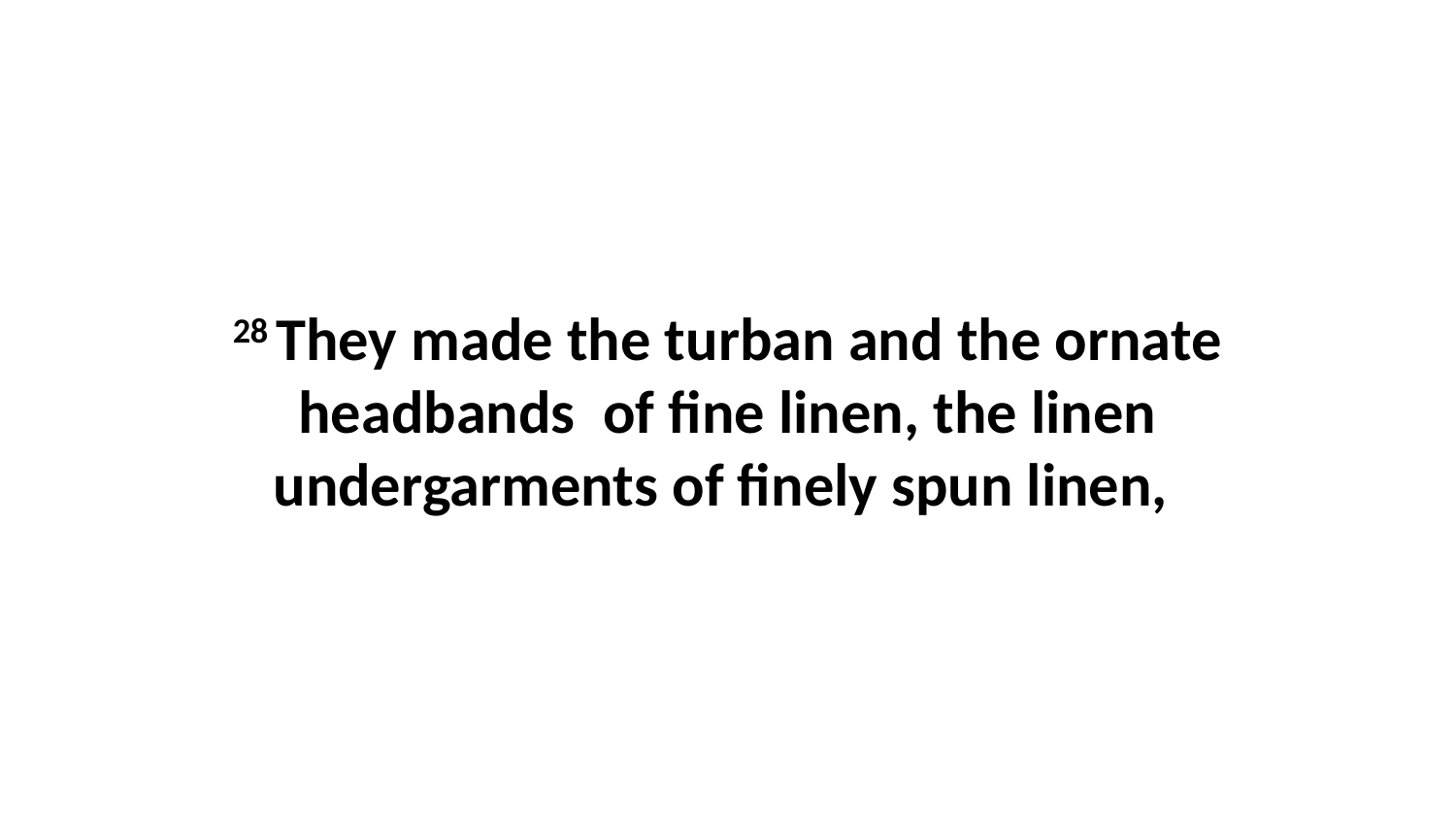

28 They made the turban and the ornate headbands  of fine linen, the linen undergarments of finely spun linen,